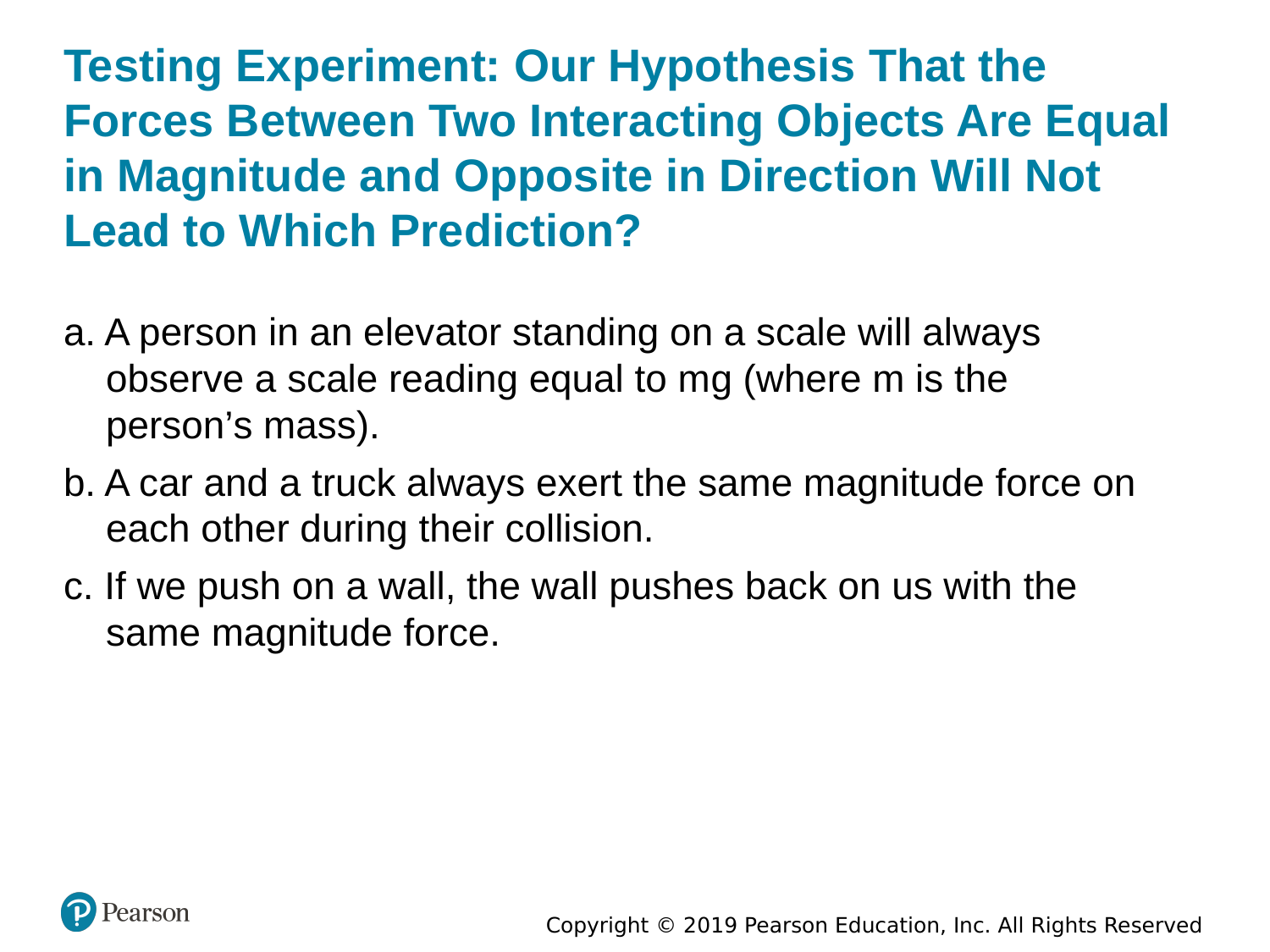

# Testing Experiment: Our Hypothesis That the Forces Between Two Interacting Objects Are Equal in Magnitude and Opposite in Direction Will Not Lead to Which Prediction?
a. A person in an elevator standing on a scale will always observe a scale reading equal to m g (where m is the person’s mass).
b. A car and a truck always exert the same magnitude force on each other during their collision.
c. If we push on a wall, the wall pushes back on us with the same magnitude force.